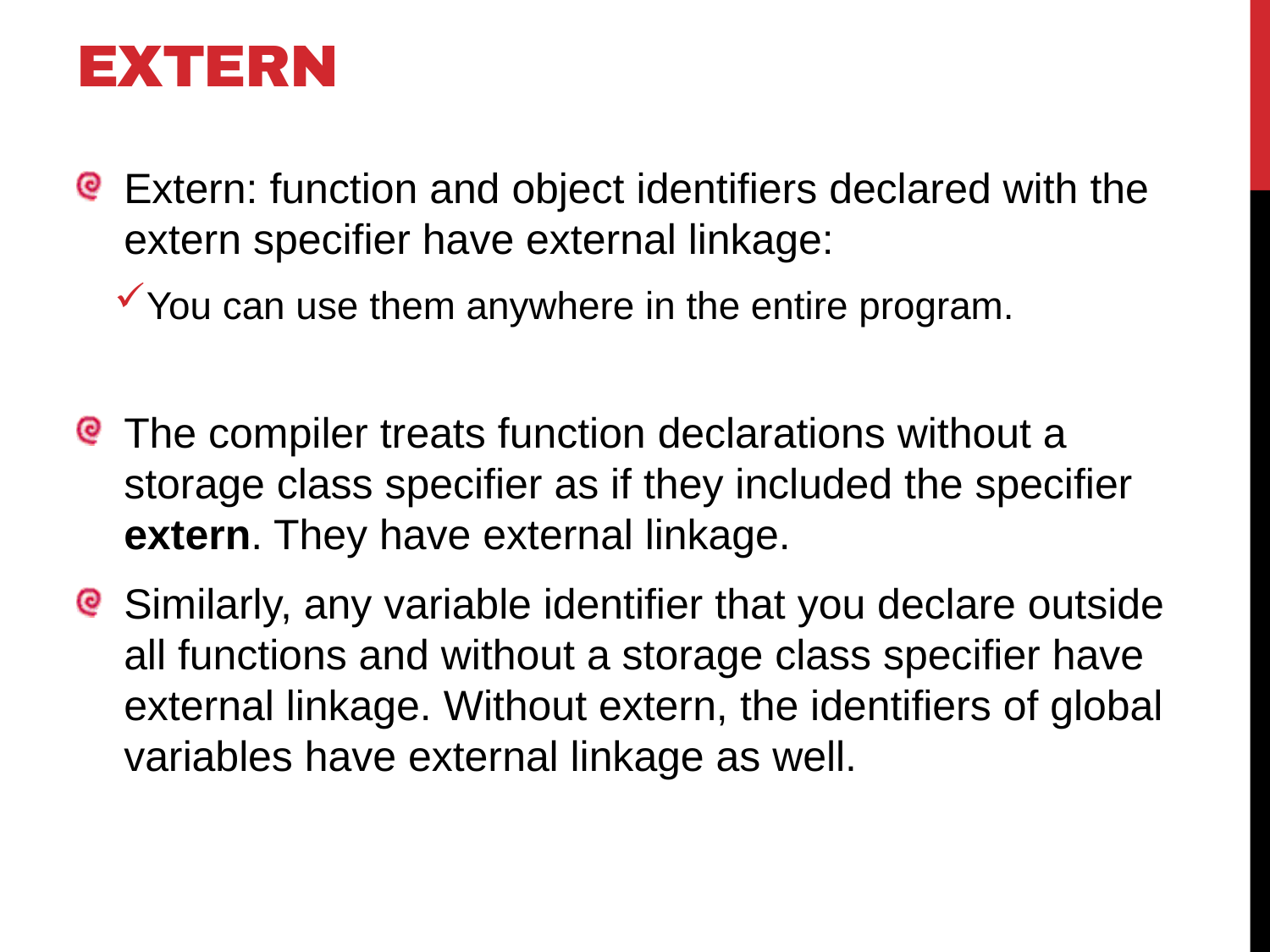

# extern
Extern: function and object identifiers declared with the extern specifier have external linkage:
You can use them anywhere in the entire program.

The compiler treats function declarations without a storage class specifier as if they included the specifier extern. They have external linkage.
Similarly, any variable identifier that you declare outside all functions and without a storage class specifier have external linkage. Without extern, the identifiers of global variables have external linkage as well.